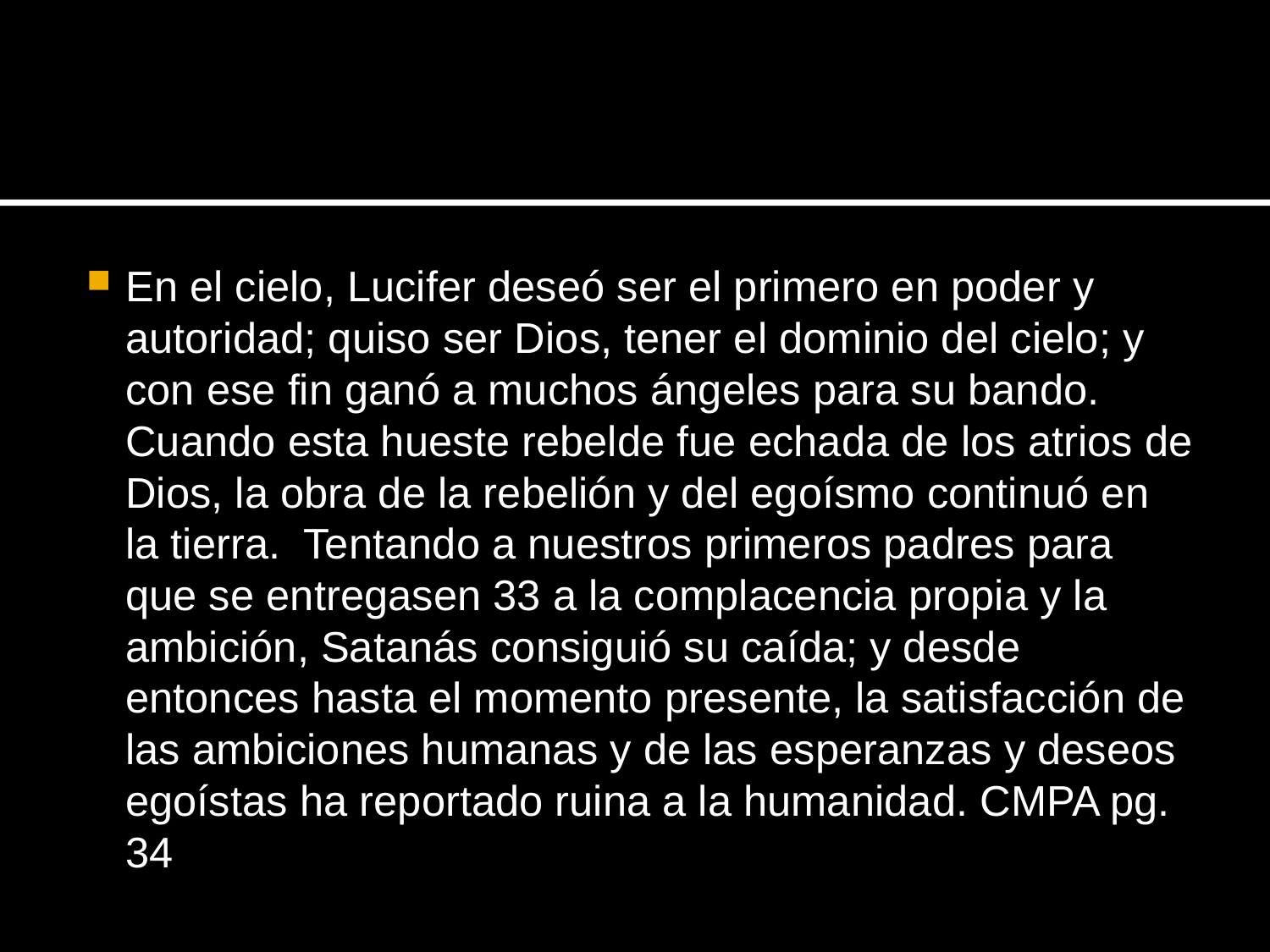

#
En el cielo, Lucifer deseó ser el primero en poder y autoridad; quiso ser Dios, tener el dominio del cielo; y con ese fin ganó a muchos ángeles para su bando.  Cuando esta hueste rebelde fue echada de los atrios de Dios, la obra de la rebelión y del egoísmo continuó en la tierra.  Tentando a nuestros primeros padres para que se entregasen 33 a la complacencia propia y la ambición, Satanás consiguió su caída; y desde entonces hasta el momento presente, la satisfacción de las ambiciones humanas y de las esperanzas y deseos egoístas ha reportado ruina a la humanidad. CMPA pg. 34